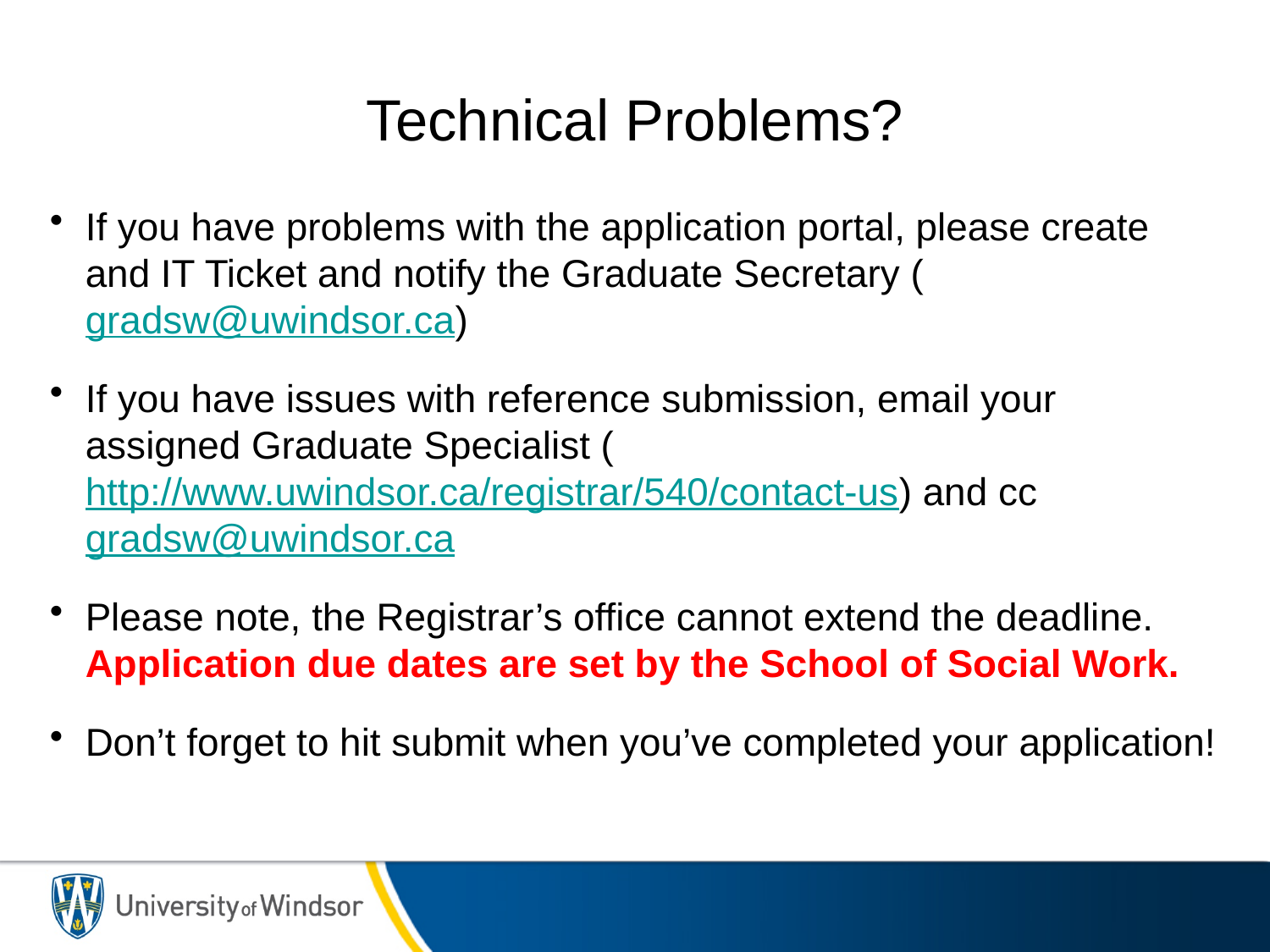

# Technical Problems?
If you have problems with the application portal, please create and IT Ticket and notify the Graduate Secretary (gradsw@uwindsor.ca)

If you have issues with reference submission, email your assigned Graduate Specialist (http://www.uwindsor.ca/registrar/540/contact-us) and cc gradsw@uwindsor.ca

Please note, the Registrar’s office cannot extend the deadline. Application due dates are set by the School of Social Work.

Don’t forget to hit submit when you’ve completed your application!